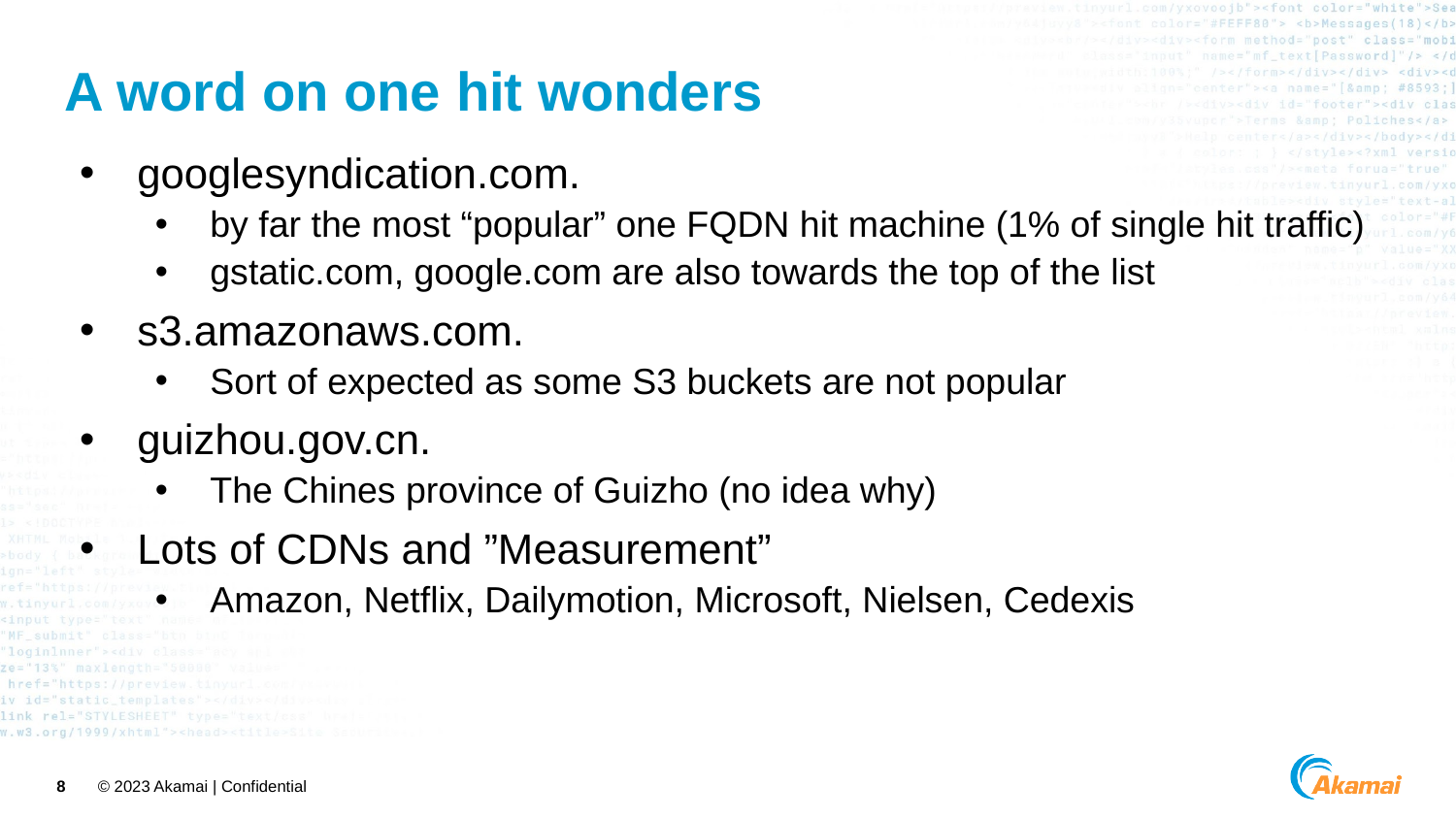

# A word on one hit wonders
googlesyndication.com.
by far the most “popular” one FQDN hit machine (1% of single hit traffic)
gstatic.com, google.com are also towards the top of the list
s3.amazonaws.com.
Sort of expected as some S3 buckets are not popular
guizhou.gov.cn.
The Chines province of Guizho (no idea why)
Lots of CDNs and ”Measurement”
Amazon, Netflix, Dailymotion, Microsoft, Nielsen, Cedexis